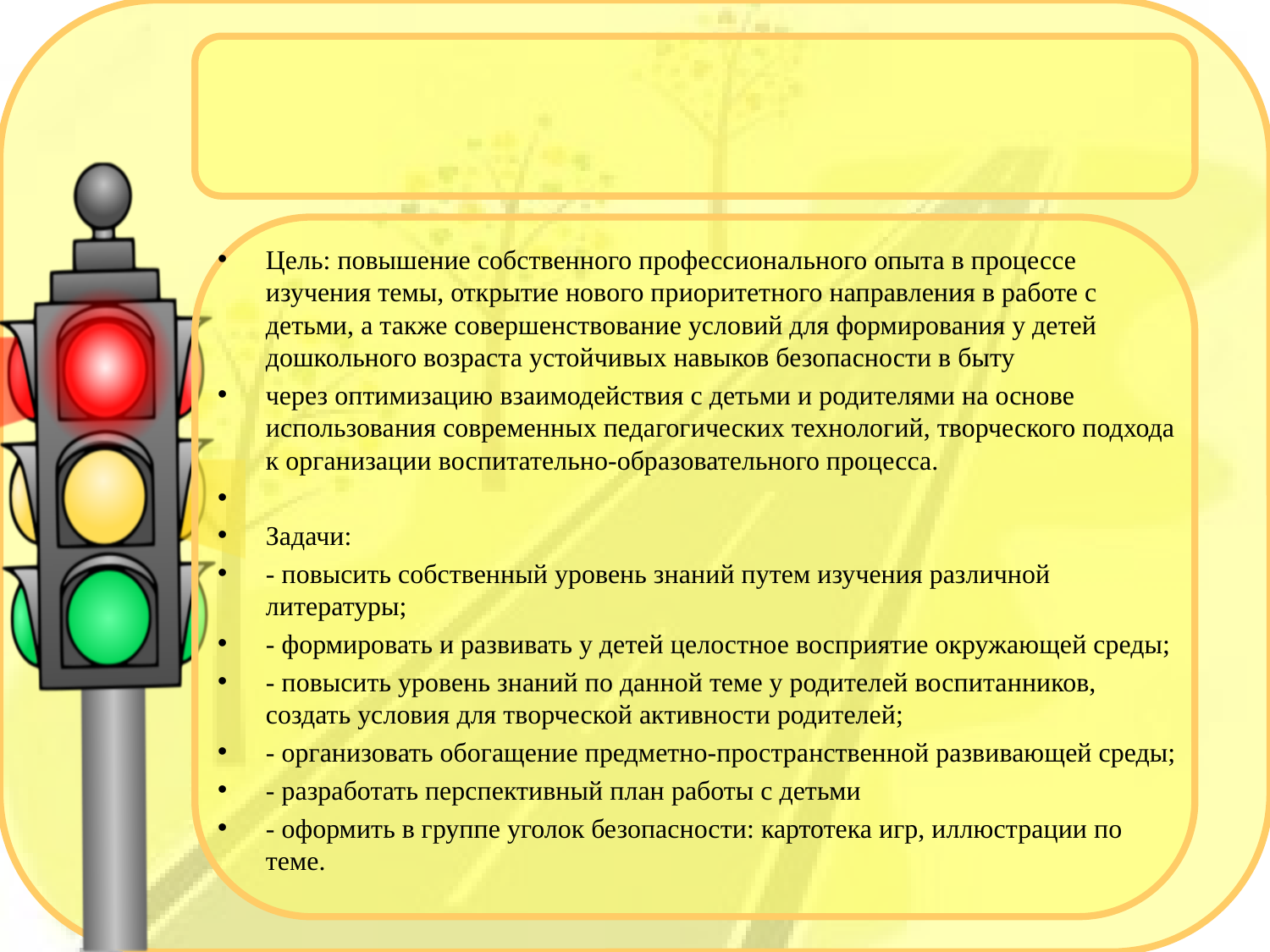

#
Цель: повышение собственного профессионального опыта в процессе изучения темы, открытие нового приоритетного направления в работе с детьми, а также совершенствование условий для формирования у детей дошкольного возраста устойчивых навыков безопасности в быту
через оптимизацию взаимодействия с детьми и родителями на основе использования современных педагогических технологий, творческого подхода к организации воспитательно-образовательного процесса.

Задачи:
- повысить собственный уровень знаний путем изучения различной литературы;
- формировать и развивать у детей целостное восприятие окружающей среды;
- повысить уровень знаний по данной теме у родителей воспитанников, создать условия для творческой активности родителей;
- организовать обогащение предметно-пространственной развивающей среды;
- разработать перспективный план работы с детьми
- оформить в группе уголок безопасности: картотека игр, иллюстрации по теме.